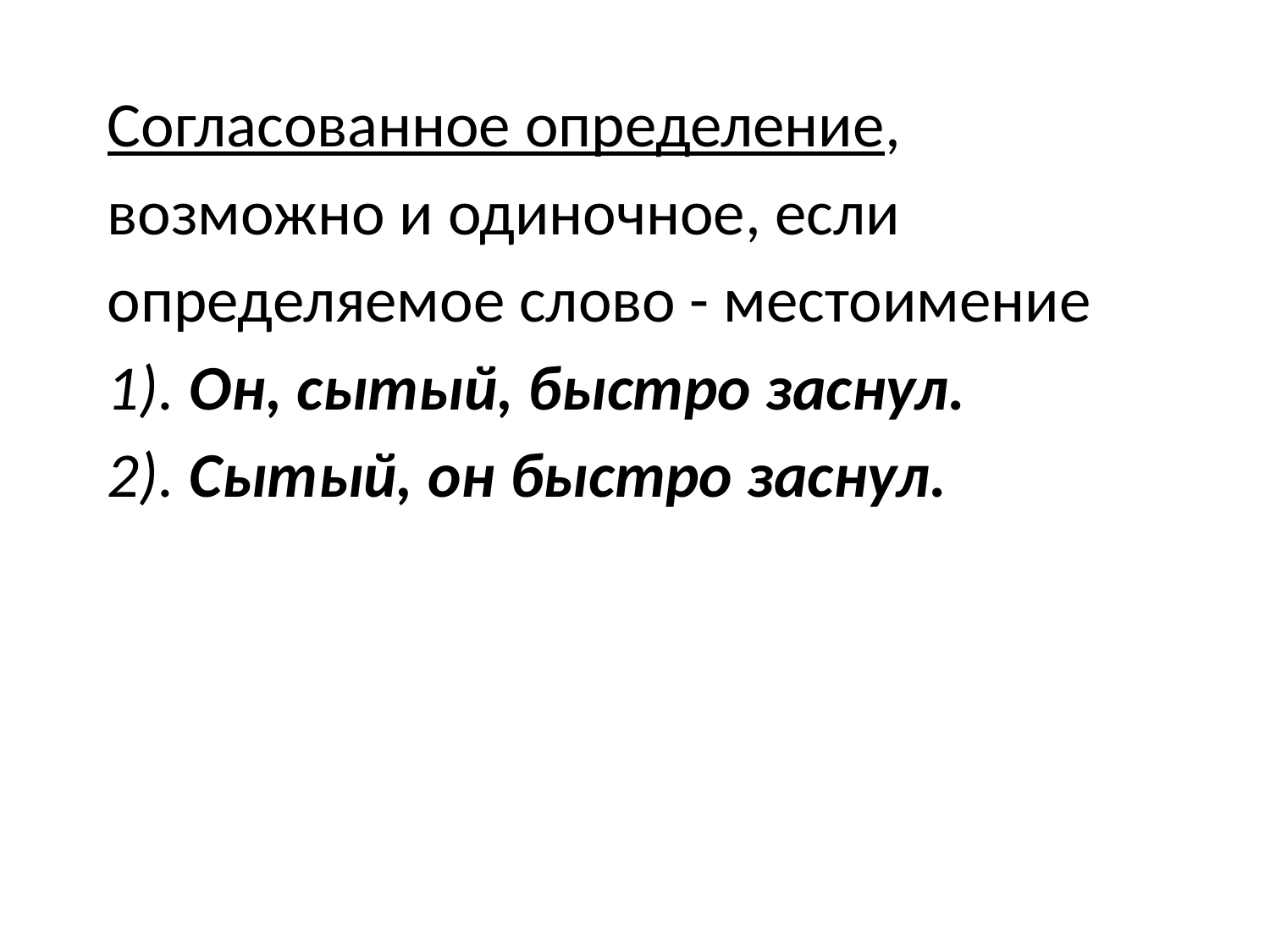

Согласованное определение, возможно и одиночное, если определяемое слово - местоимение
1). Он, сытый, быстро заснул.
2). Сытый, он быстро заснул.